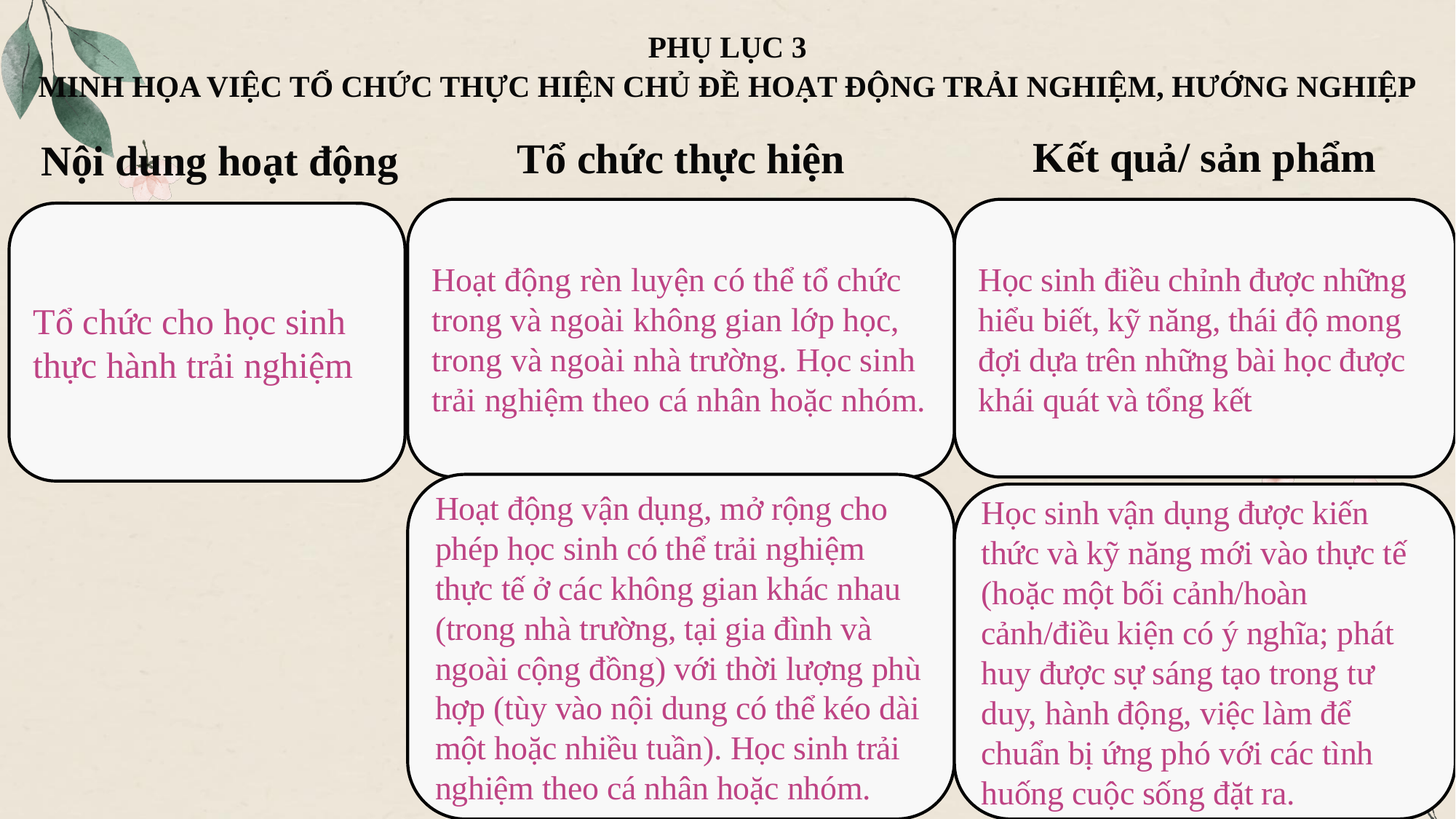

# PHỤ LỤC 3 MINH HỌA VIỆC TỔ CHỨC THỰC HIỆN CHỦ ĐỀ HOẠT ĐỘNG TRẢI NGHIỆM, HƯỚNG NGHIỆP
Kết quả/ sản phẩm
Tổ chức thực hiện
Nội dung hoạt động
Hoạt động rèn luyện có thể tổ chức trong và ngoài không gian lớp học, trong và ngoài nhà trường. Học sinh trải nghiệm theo cá nhân hoặc nhóm.
Học sinh điều chỉnh được những hiểu biết, kỹ năng, thái độ mong đợi dựa trên những bài học được khái quát và tổng kết
Tổ chức cho học sinh thực hành trải nghiệm
Hoạt động vận dụng, mở rộng cho phép học sinh có thể trải nghiệm thực tế ở các không gian khác nhau (trong nhà trường, tại gia đình và ngoài cộng đồng) với thời lượng phù hợp (tùy vào nội dung có thể kéo dài một hoặc nhiều tuần). Học sinh trải nghiệm theo cá nhân hoặc nhóm.
Học sinh vận dụng được kiến thức và kỹ năng mới vào thực tế (hoặc một bối cảnh/hoàn cảnh/điều kiện có ý nghĩa; phát huy được sự sáng tạo trong tư duy, hành động, việc làm để chuẩn bị ứng phó với các tình huống cuộc sống đặt ra.